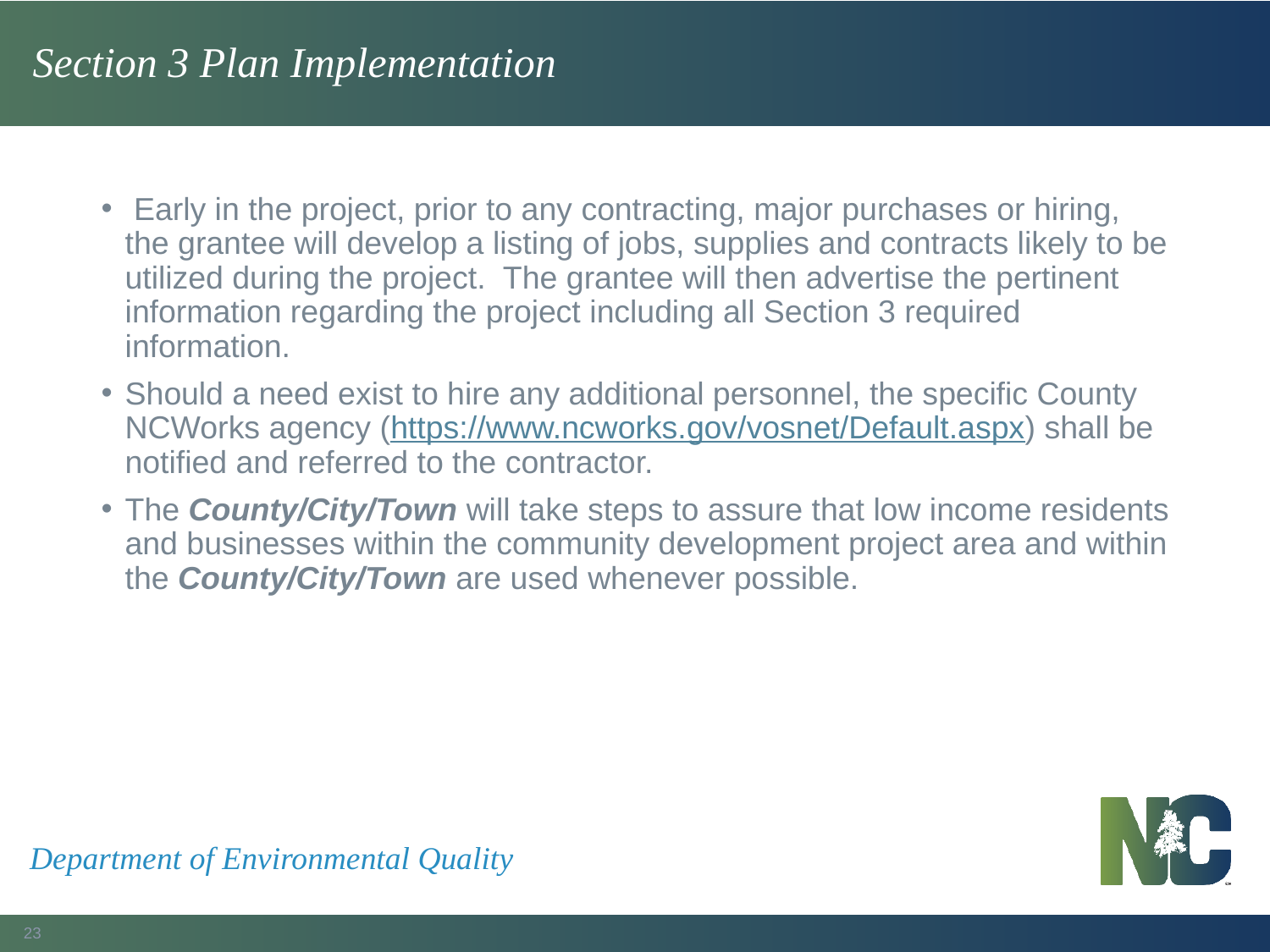

# Section 3 Plan Implementation

 Early in the project, prior to any contracting, major purchases or hiring, the grantee will develop a listing of jobs, supplies and contracts likely to be utilized during the project.  The grantee will then advertise the pertinent information regarding the project including all Section 3 required information.
Should a need exist to hire any additional personnel, the specific County NCWorks agency (https://www.ncworks.gov/vosnet/Default.aspx) shall be notified and referred to the contractor.
The County/City/Town will take steps to assure that low income residents and businesses within the community development project area and within the County/City/Town are used whenever possible.

Department of Environmental Quality
23